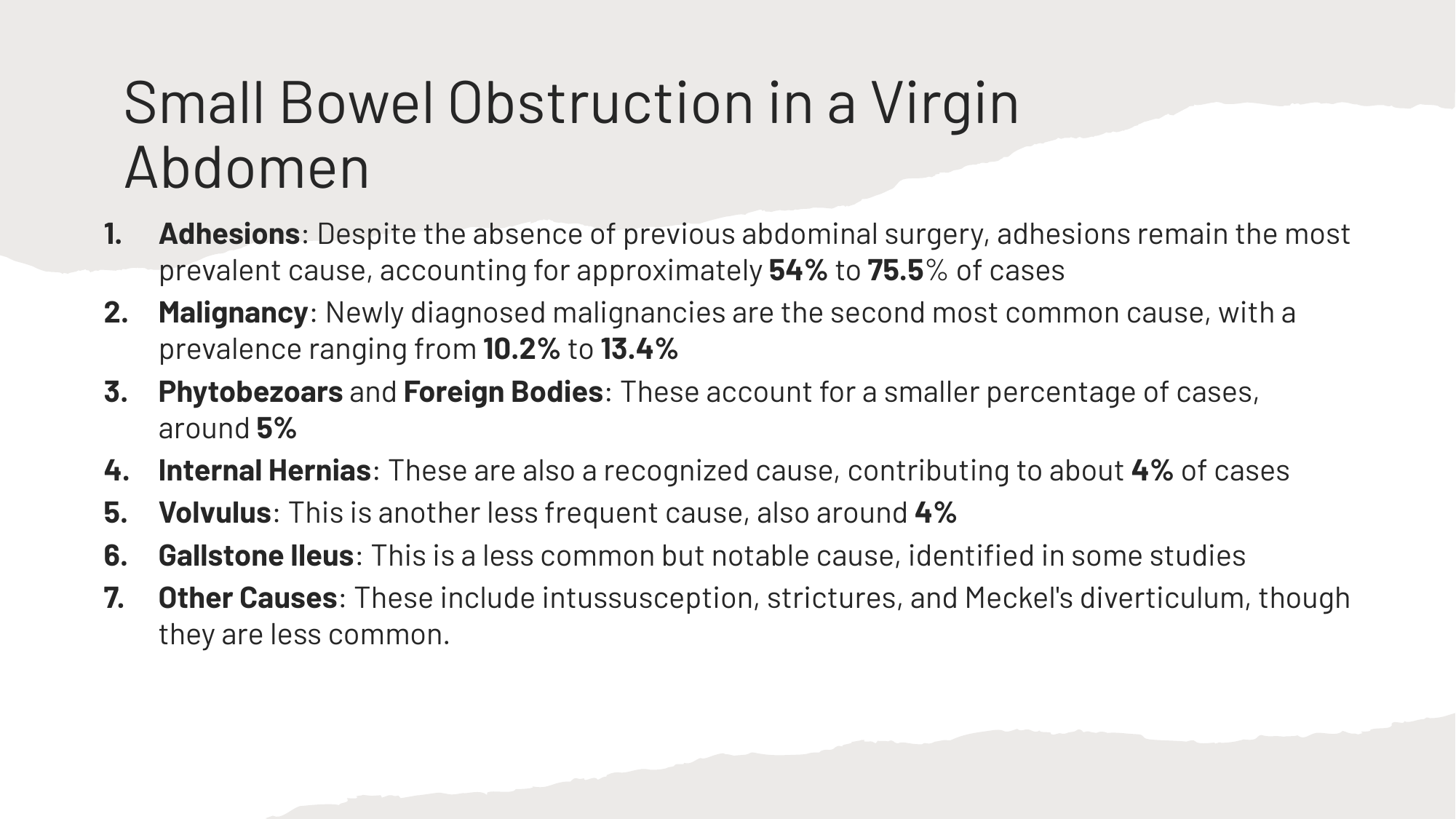

# Small Bowel Obstruction in a Virgin Abdomen
Adhesions: Despite the absence of previous abdominal surgery, adhesions remain the most prevalent cause, accounting for approximately 54% to 75.5% of cases
Malignancy: Newly diagnosed malignancies are the second most common cause, with a prevalence ranging from 10.2% to 13.4%
Phytobezoars and Foreign Bodies: These account for a smaller percentage of cases, around 5%
Internal Hernias: These are also a recognized cause, contributing to about 4% of cases
Volvulus: This is another less frequent cause, also around 4%
Gallstone Ileus: This is a less common but notable cause, identified in some studies
Other Causes: These include intussusception, strictures, and Meckel's diverticulum, though they are less common.